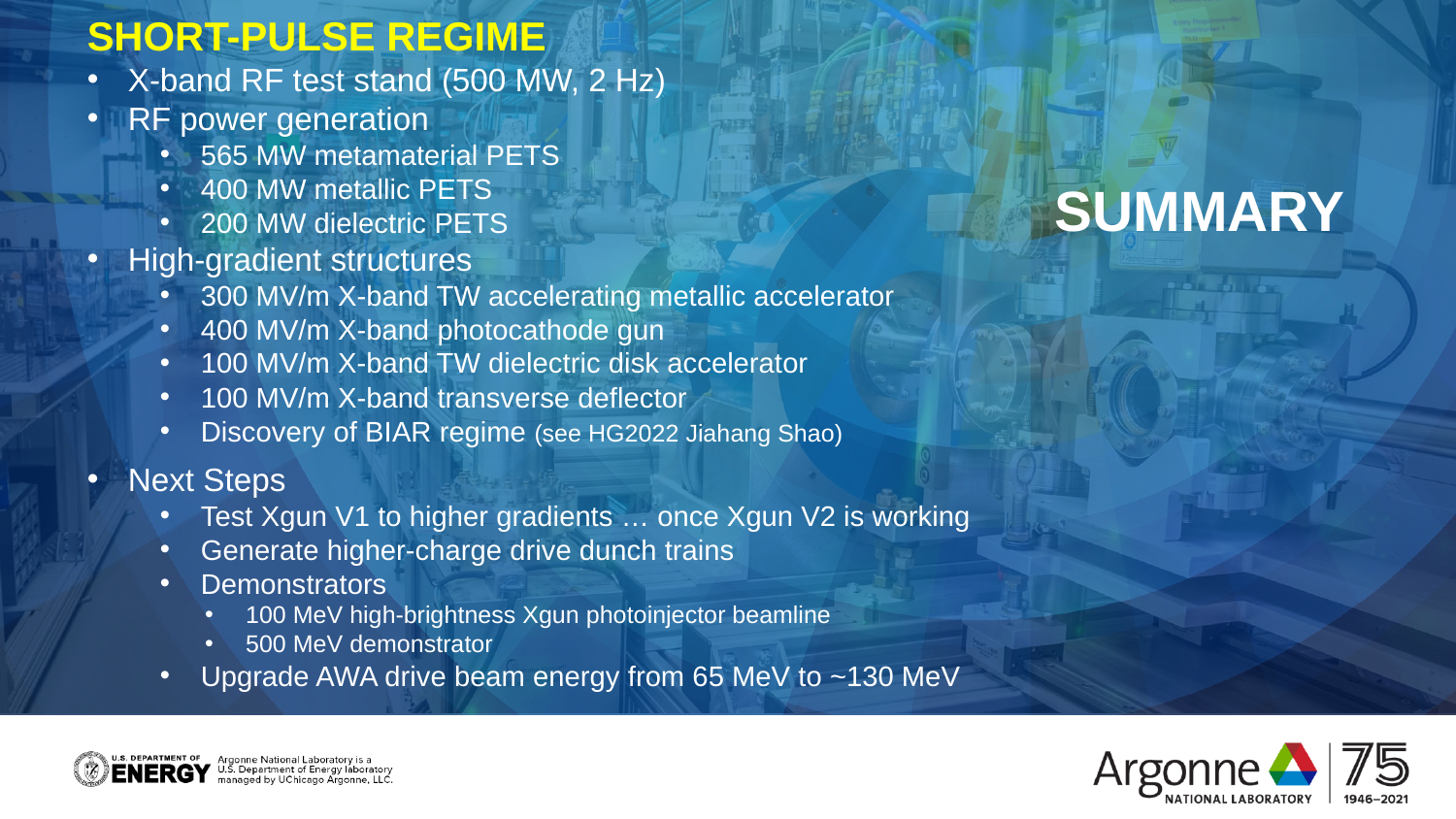

SHORT-PULSE REGIME
X-band RF test stand (500 MW, 2 Hz)
RF power generation
565 MW metamaterial PETS
400 MW metallic PETS
200 MW dielectric PETS
High-gradient structures
300 MV/m X-band TW accelerating metallic accelerator
400 MV/m X-band photocathode gun
100 MV/m X-band TW dielectric disk accelerator
100 MV/m X-band transverse deflector
Discovery of BIAR regime (see HG2022 Jiahang Shao)
Next Steps
Test Xgun V1 to higher gradients … once Xgun V2 is working
Generate higher-charge drive dunch trains
Demonstrators
100 MeV high-brightness Xgun photoinjector beamline
500 MeV demonstrator
Upgrade AWA drive beam energy from 65 MeV to ~130 MeV
summary